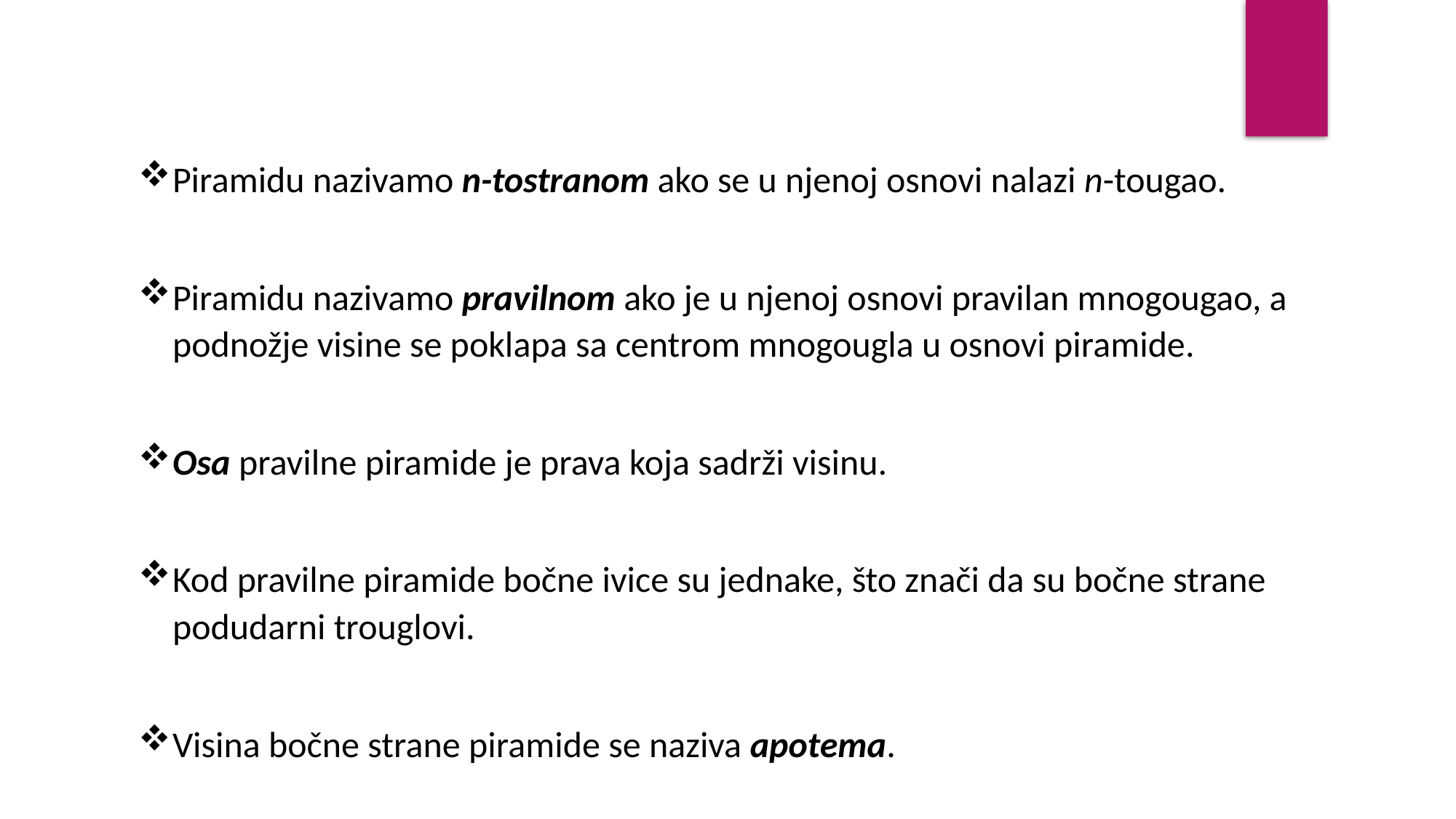

Piramidu nazivamo n-tostranom ako se u njenoj osnovi nalazi n-tougao.

Piramidu nazivamo pravilnom ako je u njenoj osnovi pravilan mnogougao, a podnožje visine se poklapa sa centrom mnogougla u osnovi piramide.

Osa pravilne piramide je prava koja sadrži visinu.

Kod pravilne piramide bočne ivice su jednake, što znači da su bočne strane podudarni trouglovi.

Visina bočne strane piramide se naziva apotema.